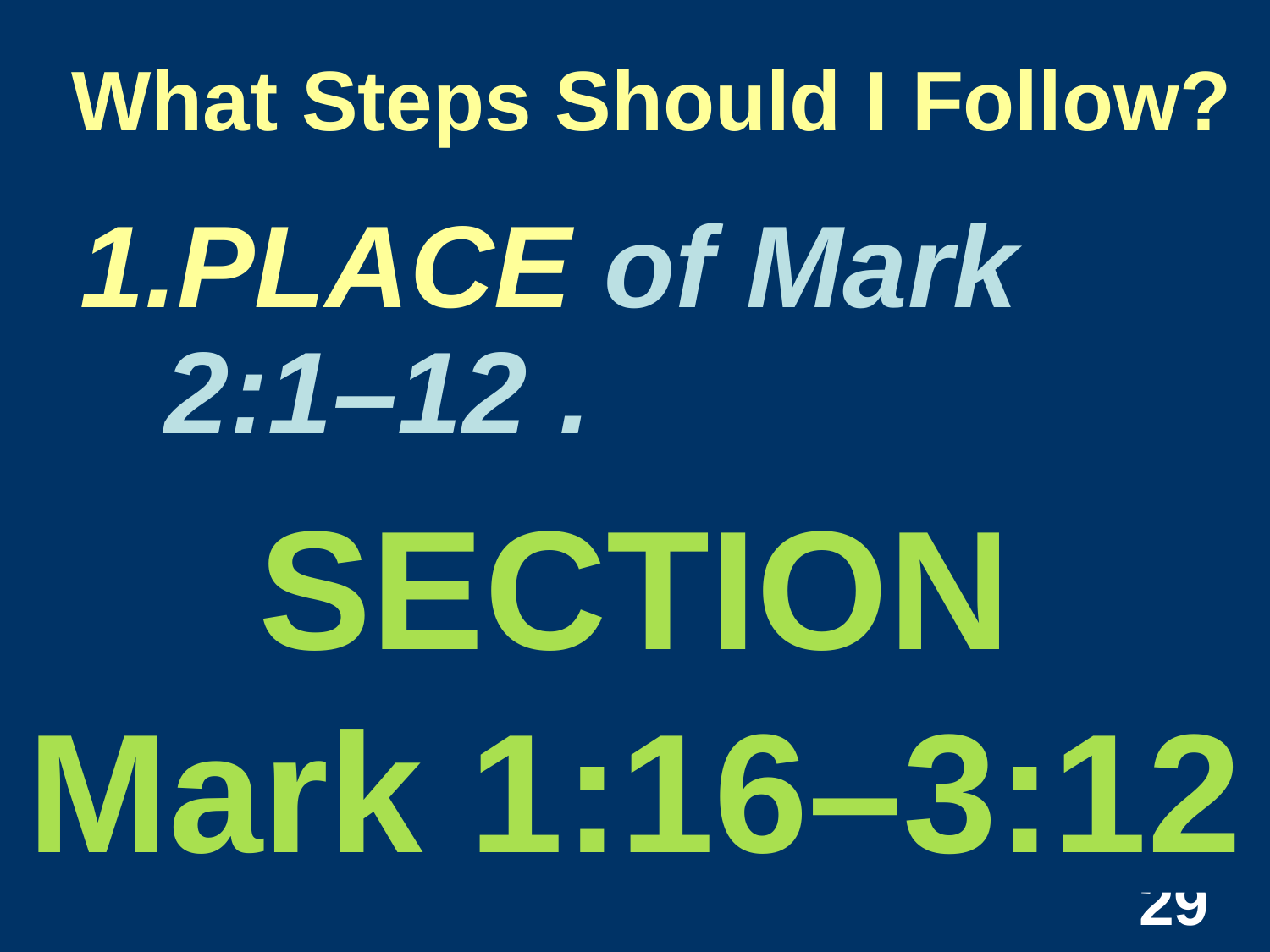

What Steps Should I Follow?
PLACE of Mark 2:1–12 .

SECTION
Mark 1:16–3:12
29